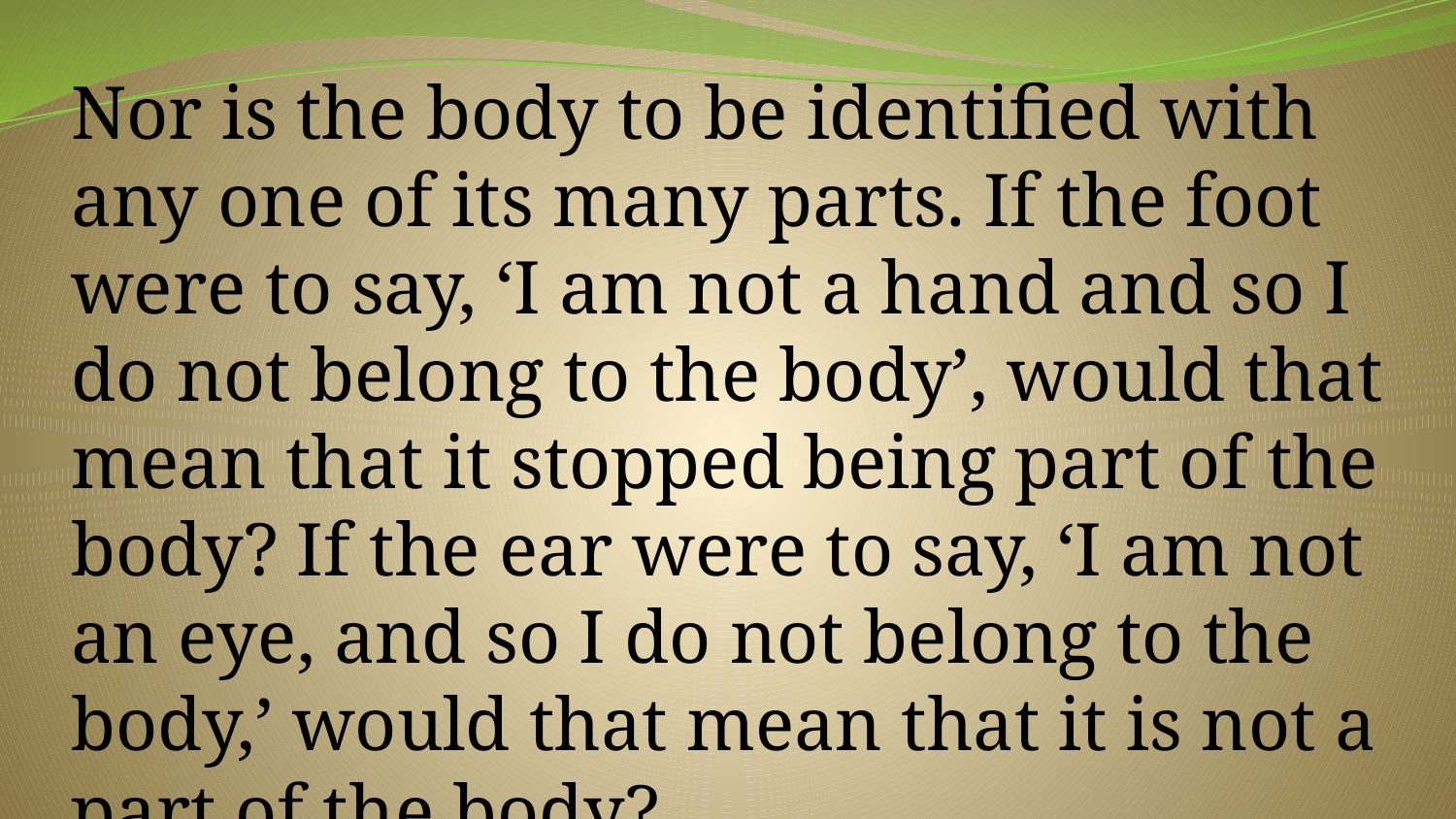

Nor is the body to be identified with any one of its many parts. If the foot were to say, ‘I am not a hand and so I do not belong to the body’, would that mean that it stopped being part of the body? If the ear were to say, ‘I am not an eye, and so I do not belong to the body,’ would that mean that it is not a part of the body?